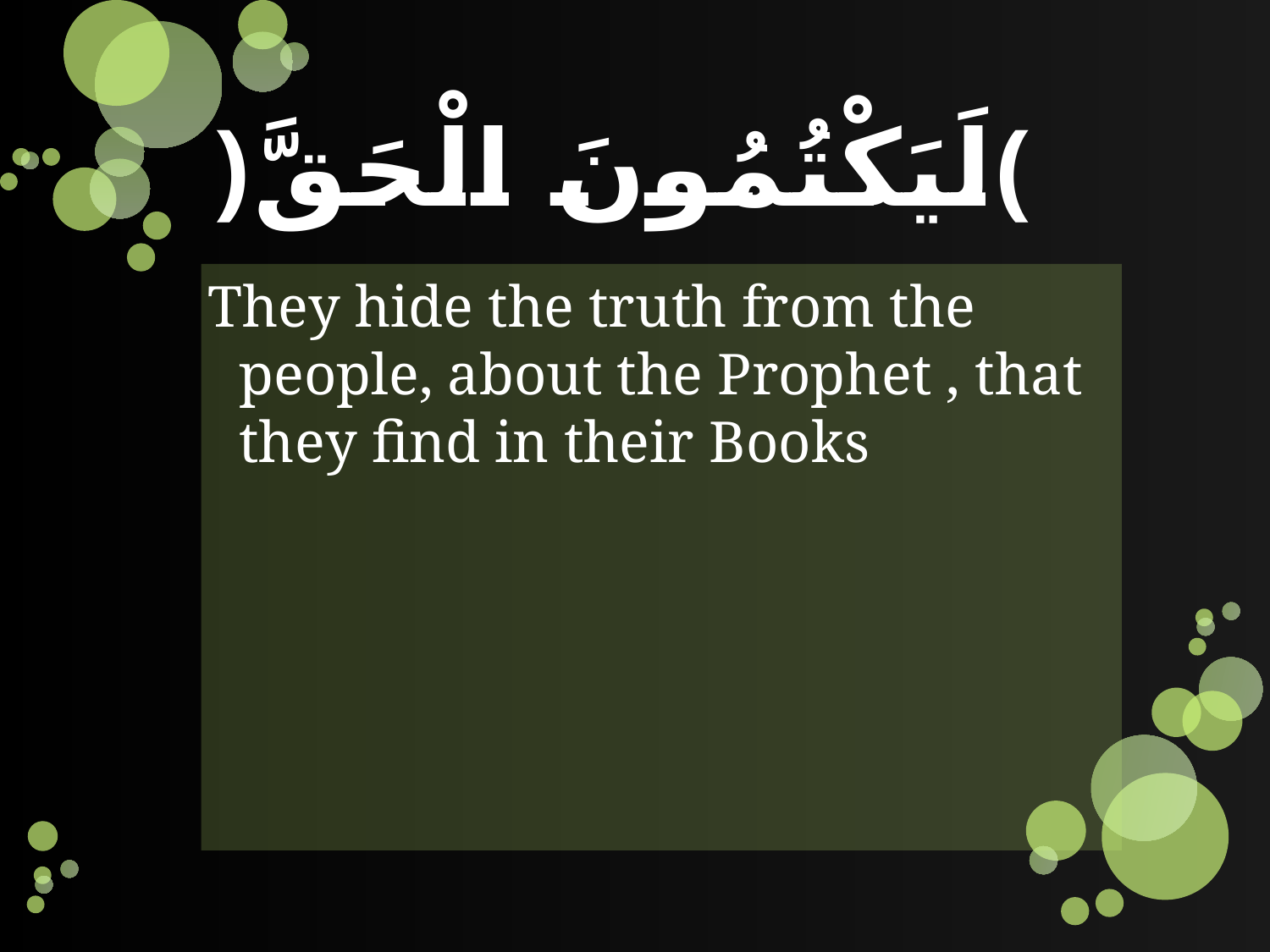

# ﴿لَيَكْتُمُونَ الْحَقَّ﴾
They hide the truth from the people, about the Prophet , that they find in their Books